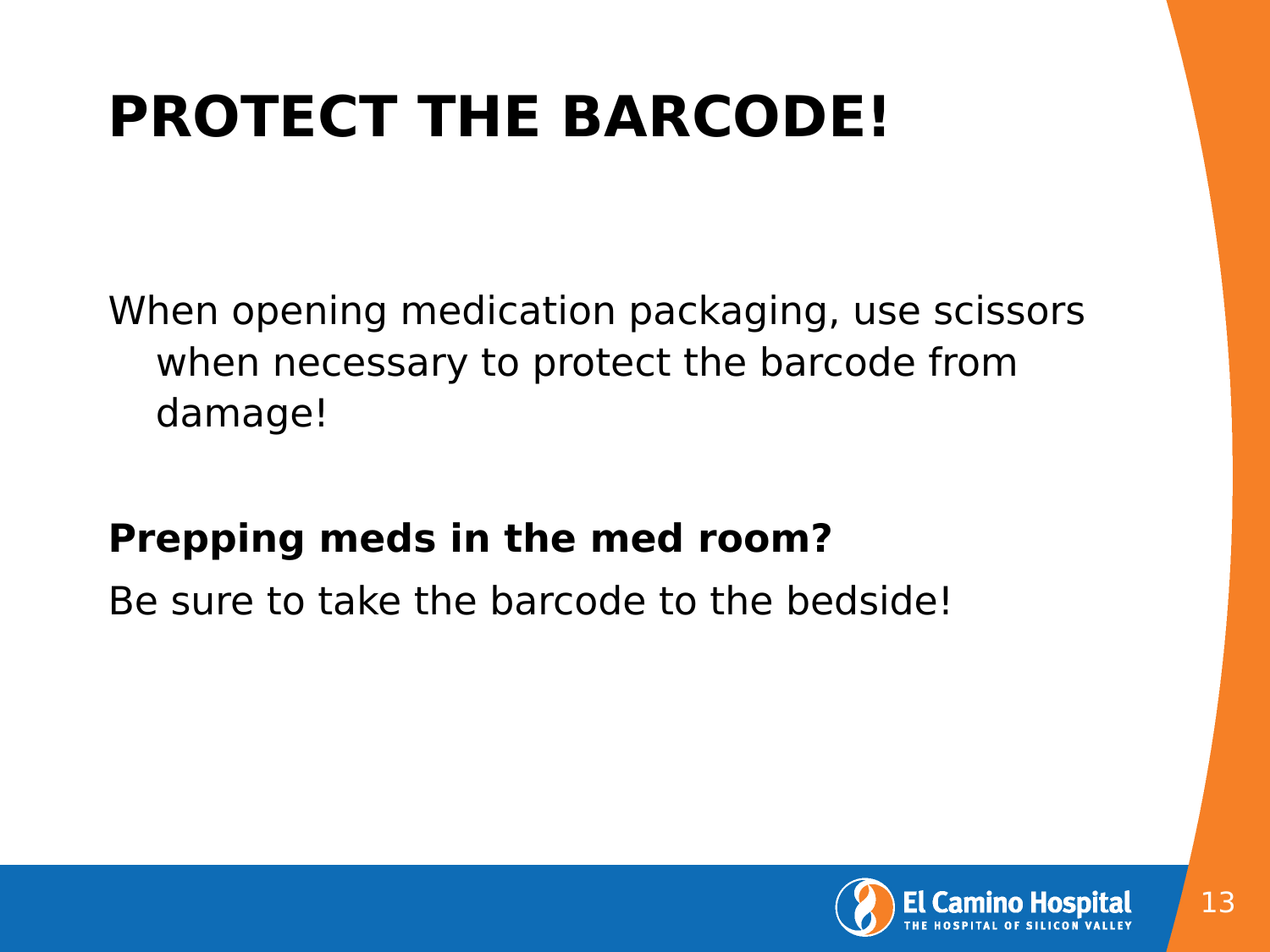

# PROTECT THE BARCODE!
When opening medication packaging, use scissors when necessary to protect the barcode from damage!

Prepping meds in the med room?
Be sure to take the barcode to the bedside!
13